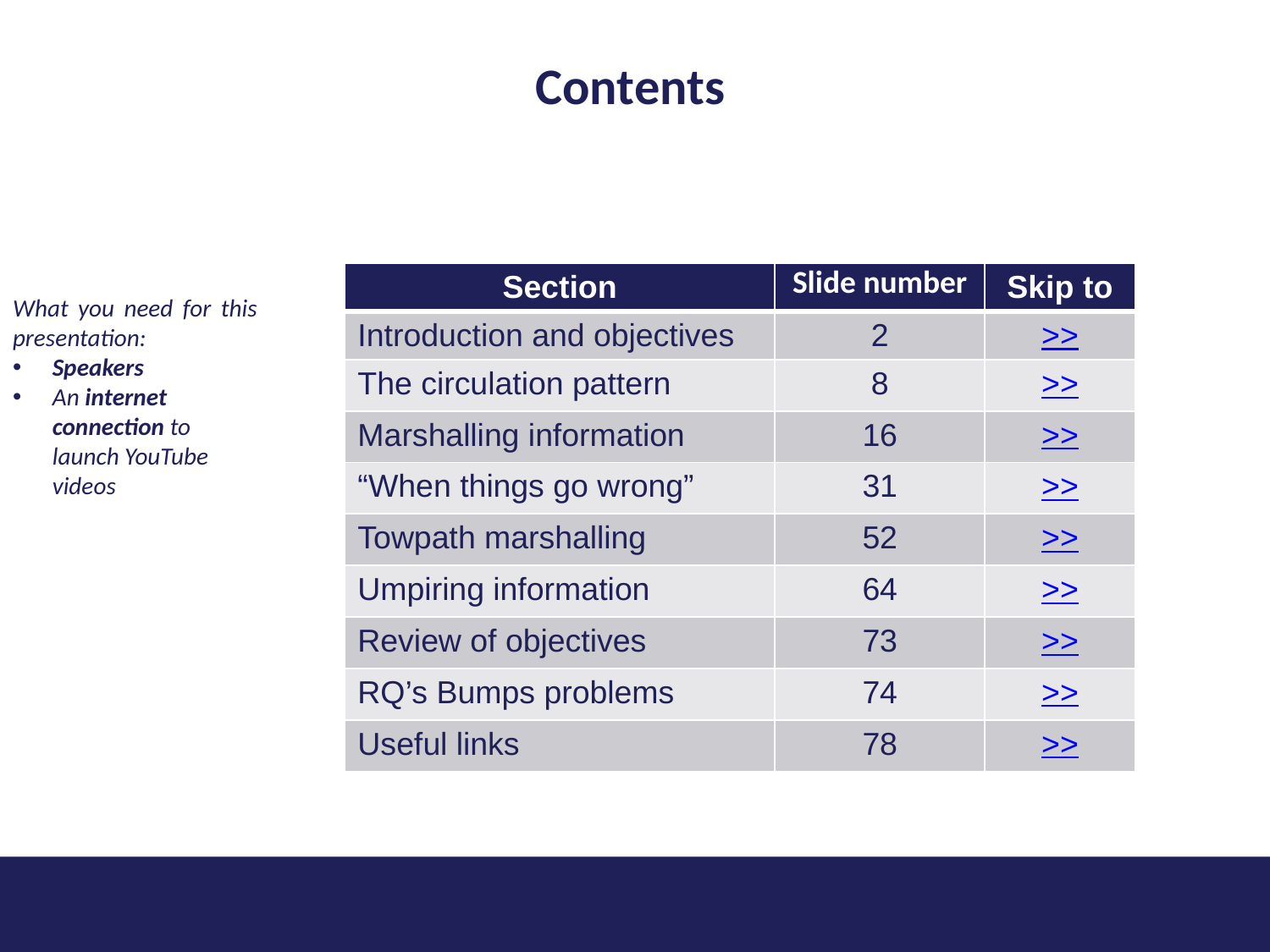

# Contents
| Section | Slide number | Skip to |
| --- | --- | --- |
| Introduction and objectives | 2 | >> |
| The circulation pattern | 8 | >> |
| Marshalling information | 16 | >> |
| “When things go wrong” | 31 | >> |
| Towpath marshalling | 52 | >> |
| Umpiring information | 64 | >> |
| Review of objectives | 73 | >> |
| RQ’s Bumps problems | 74 | >> |
| Useful links | 78 | >> |
What you need for this presentation:
Speakers
An internet connection to launch YouTube videos